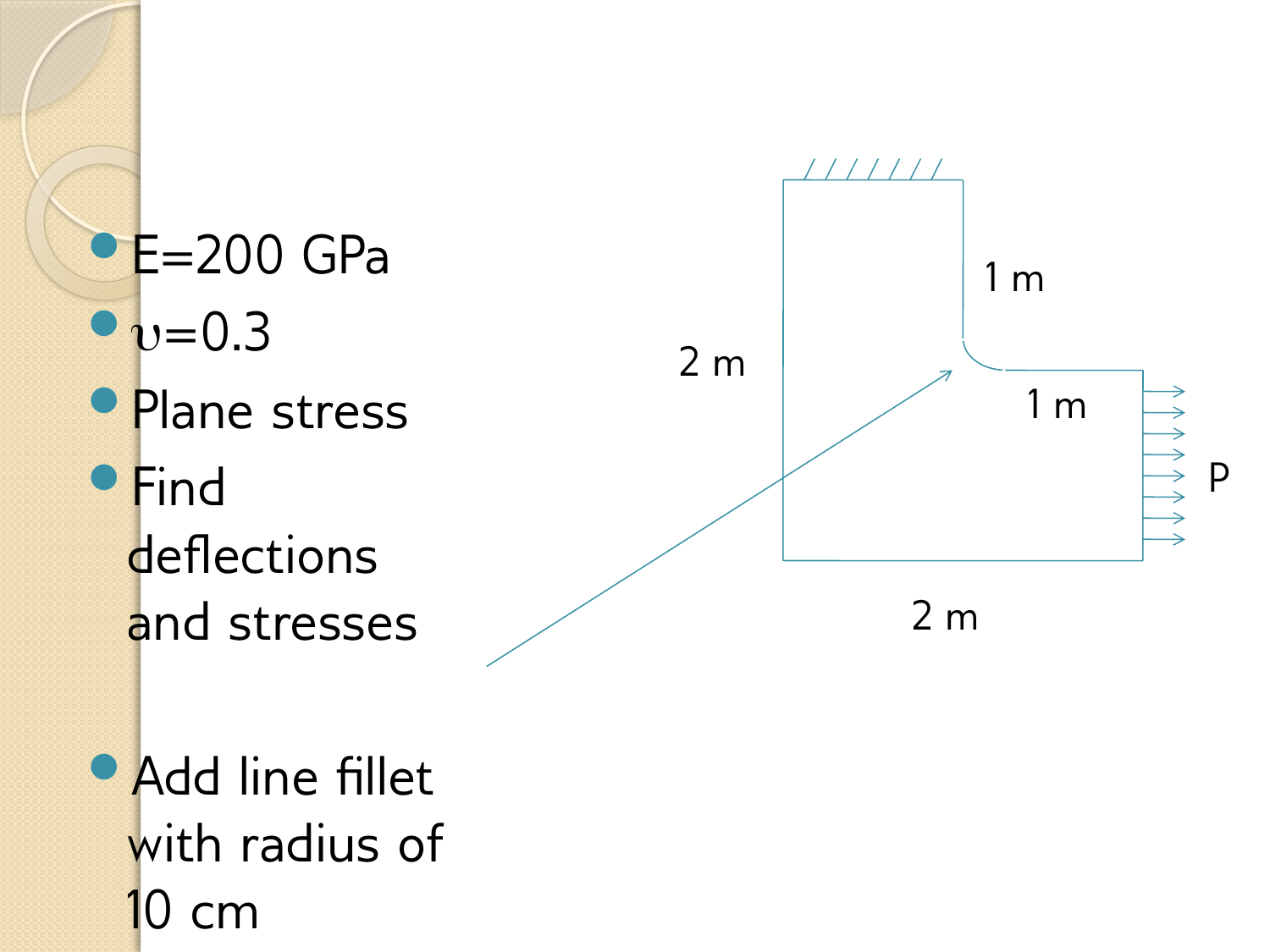

E=200 GPa
υ=0.3
Plane stress
Find deflections and stresses

Add line fillet with radius of 10 cm
1 m

2 m
1 m
p
2 m